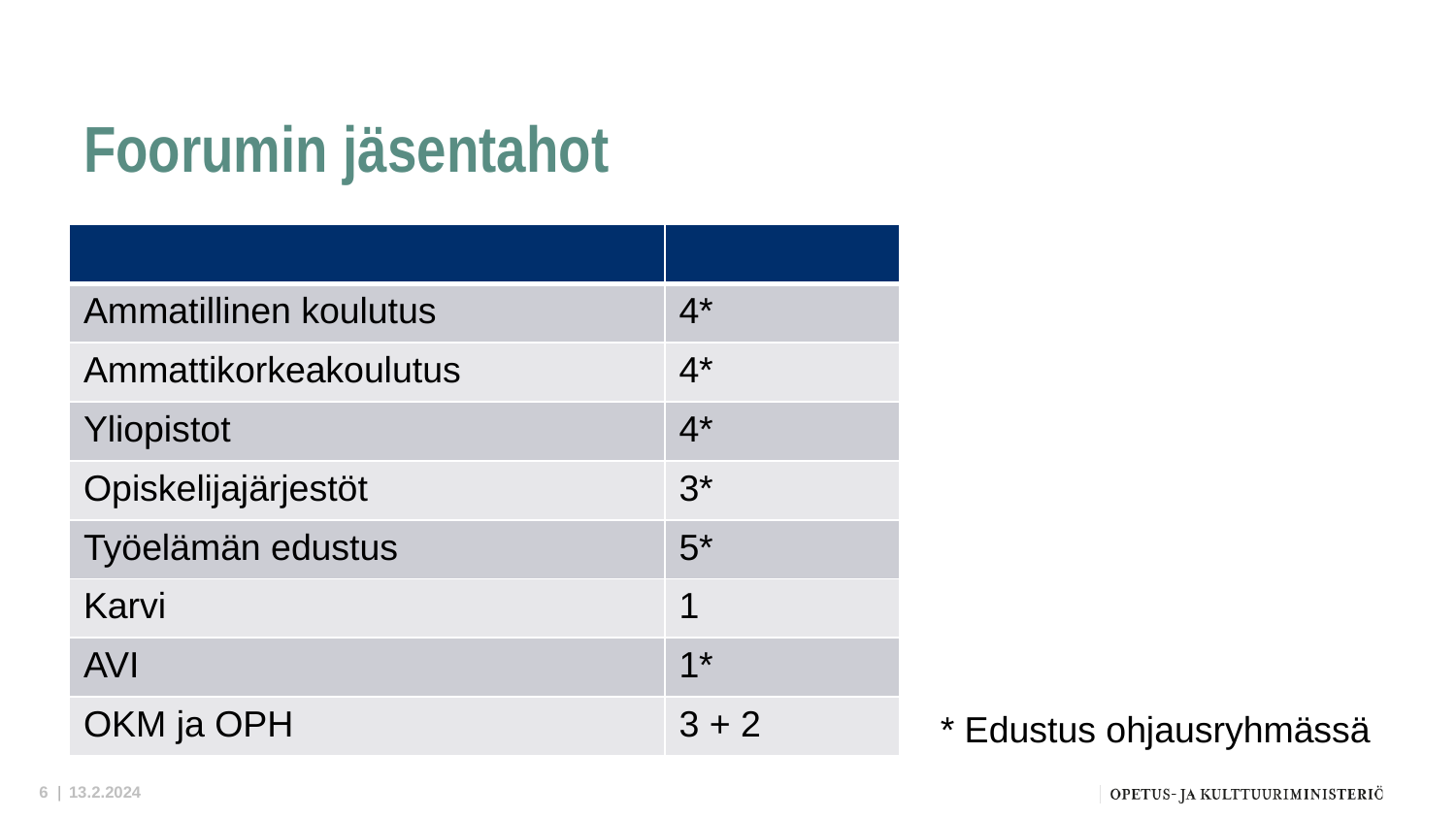

# Foorumin jäsentahot
|  |  |
| --- | --- |
| Ammatillinen koulutus | 4\* |
| Ammattikorkeakoulutus | 4\* |
| Yliopistot | 4\* |
| Opiskelijajärjestöt | 3\* |
| Työelämän edustus | 5\* |
| Karvi | 1 |
| AVI | 1\* |
| OKM ja OPH | 3 + 2 |
* Edustus ohjausryhmässä
6  |
13.2.2024